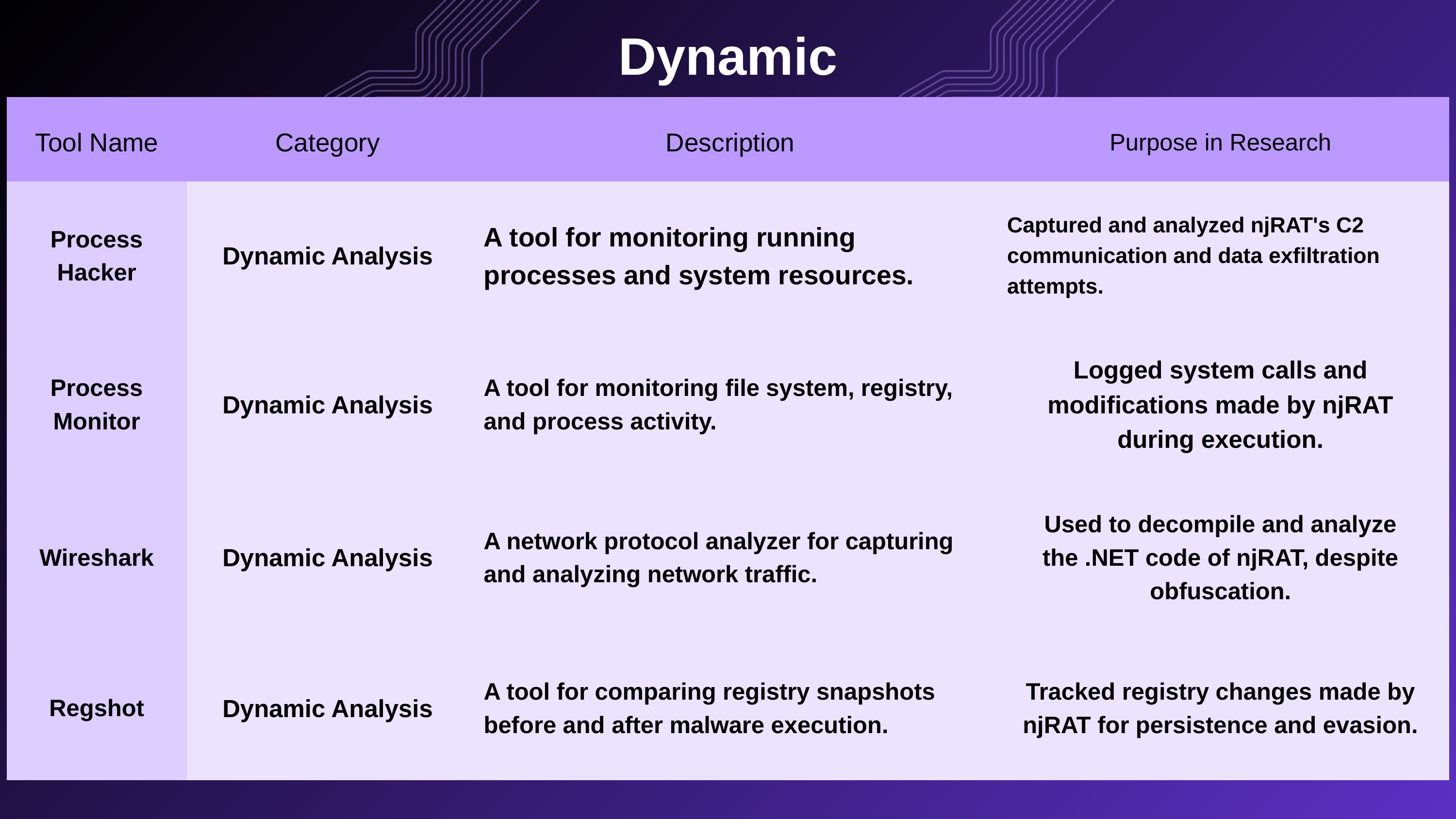

Dynamic Analysis
| Tool Name | Category | Description | Purpose in Research |
| --- | --- | --- | --- |
| Process Hacker | Dynamic Analysis | A tool for monitoring running processes and system resources. | Captured and analyzed njRAT's C2 communication and data exfiltration attempts. |
| Process Monitor | Dynamic Analysis | A tool for monitoring file system, registry, and process activity. | Logged system calls and modifications made by njRAT during execution. |
| Wireshark | Dynamic Analysis | A network protocol analyzer for capturing and analyzing network traffic. | Used to decompile and analyze the .NET code of njRAT, despite obfuscation. |
| Regshot | Dynamic Analysis | A tool for comparing registry snapshots before and after malware execution. | Tracked registry changes made by njRAT for persistence and evasion. |